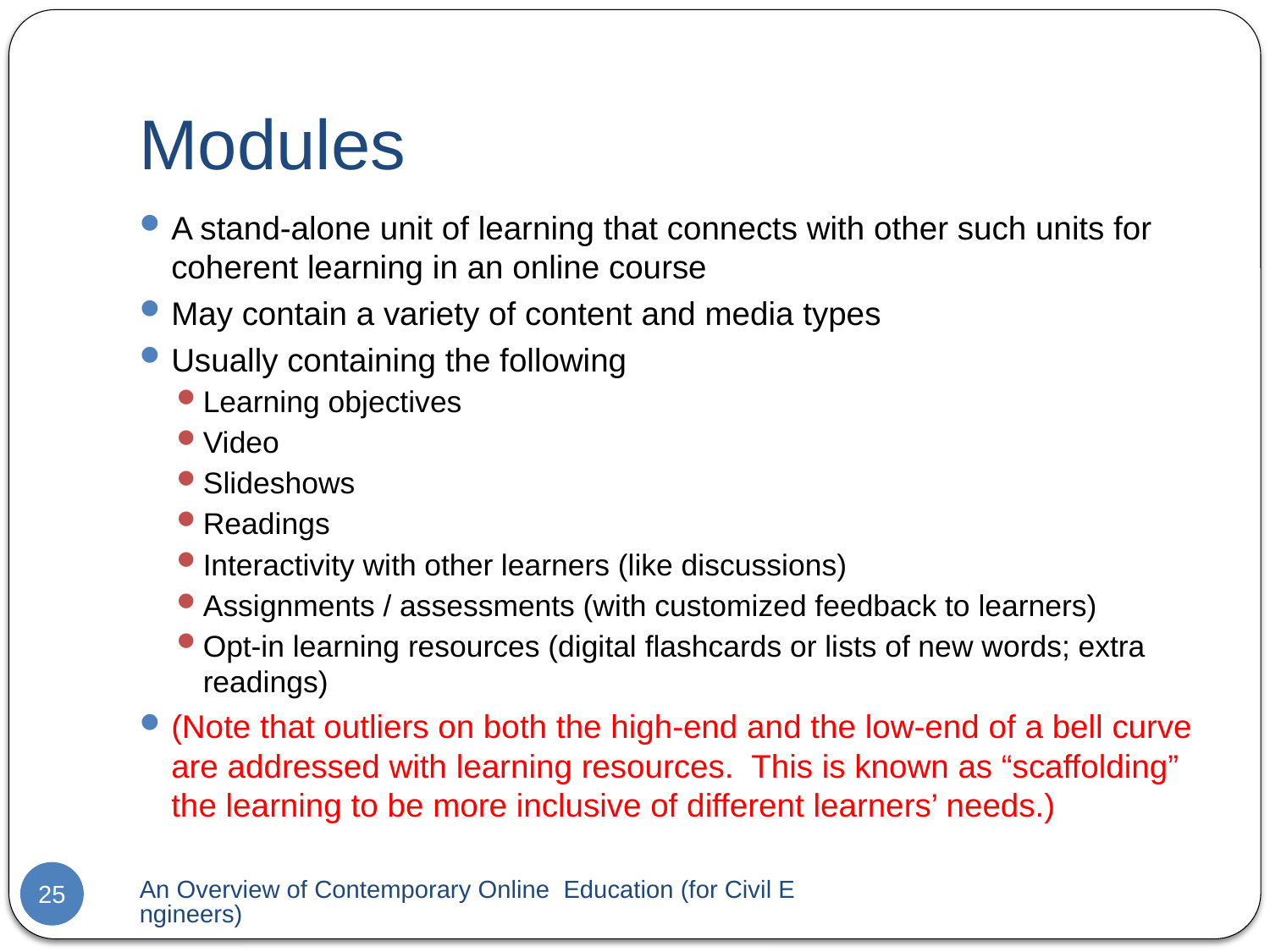

# Modules
A stand-alone unit of learning that connects with other such units for coherent learning in an online course
May contain a variety of content and media types
Usually containing the following
Learning objectives
Video
Slideshows
Readings
Interactivity with other learners (like discussions)
Assignments / assessments (with customized feedback to learners)
Opt-in learning resources (digital flashcards or lists of new words; extra readings)
(Note that outliers on both the high-end and the low-end of a bell curve are addressed with learning resources.  This is known as “scaffolding” the learning to be more inclusive of different learners’ needs.)
An Overview of Contemporary Online  Education (for Civil Engineers)
25